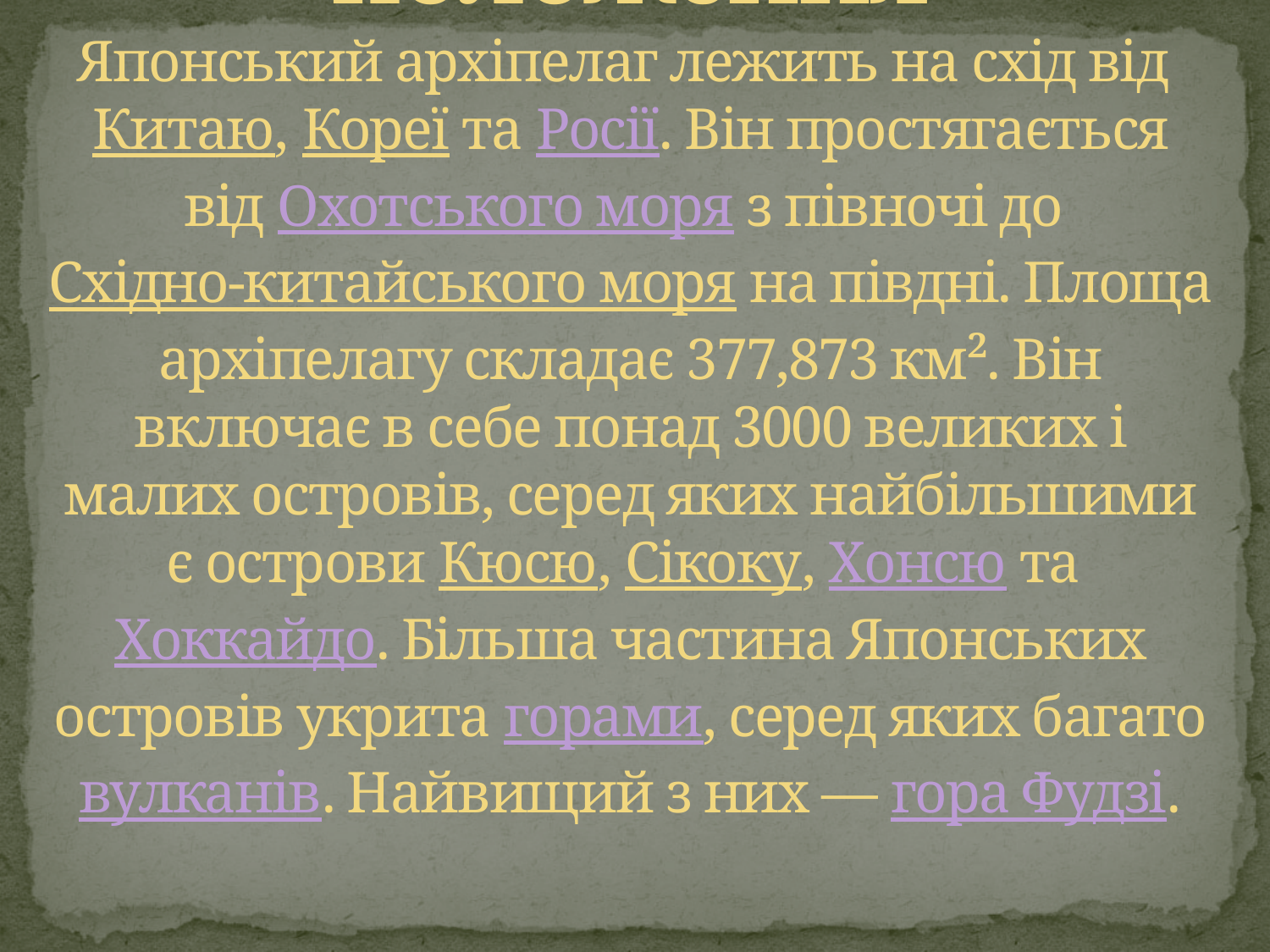

# Географічне положення Японський архіпелаг лежить на схід від Китаю, Кореї та Росії. Він простягається від Охотського моря з півночі до Східно-китайського моря на півдні. Площа архіпелагу складає 377,873 км². Він включає в себе понад 3000 великих і малих островів, серед яких найбільшими є острови Кюсю, Сікоку, Хонсю та Хоккайдо. Більша частина Японських островів укрита горами, серед яких багато вулканів. Найвищий з них — гора Фудзі.